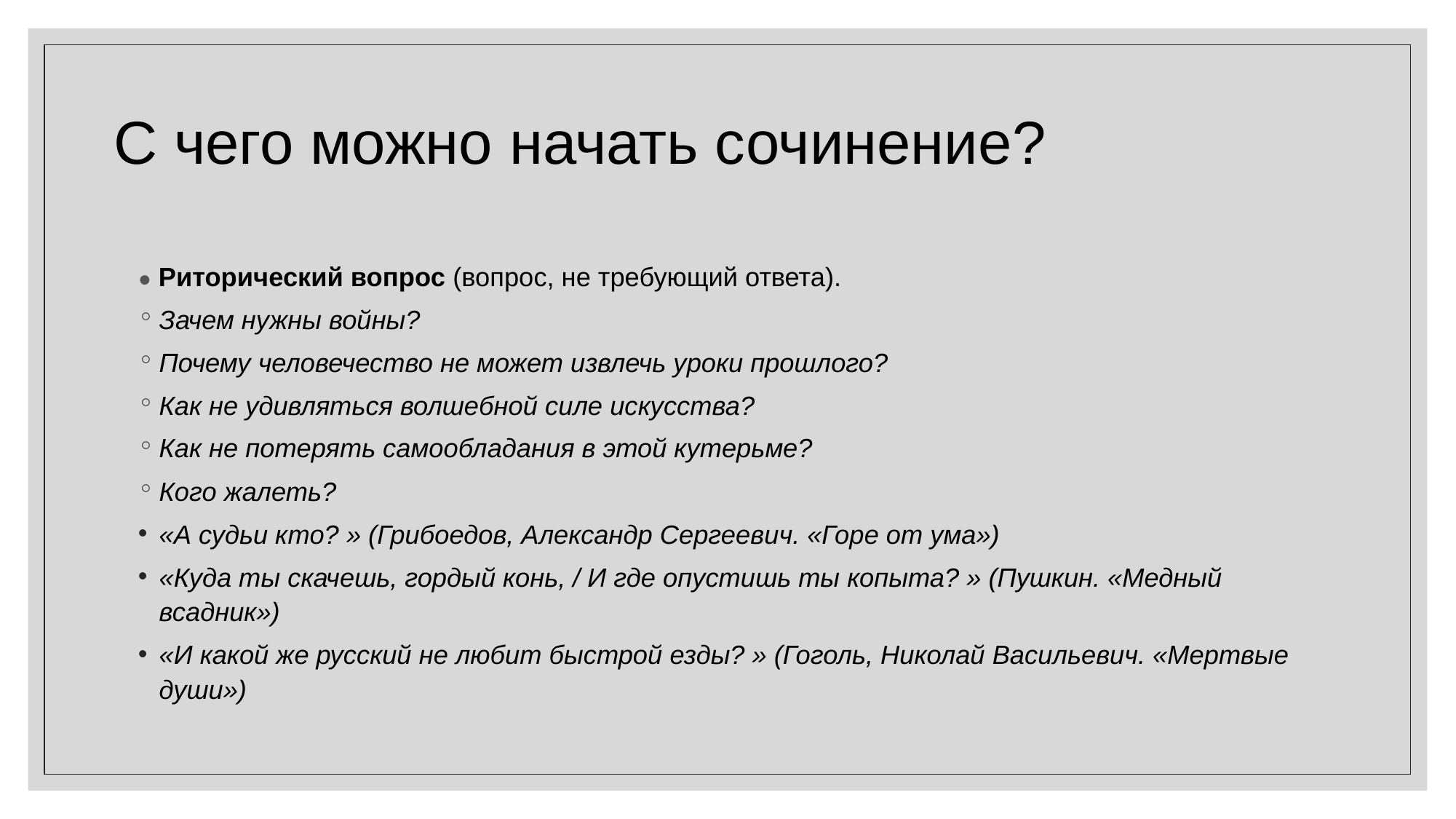

# С чего можно начать сочинение?
● Риторический вопрос (вопрос, не требующий ответа).
Зачем нужны войны?
Почему человечество не может извлечь уроки прошлого?
Как не удивляться волшебной силе искусства?
Как не потерять самообладания в этой кутерьме?
Кого жалеть?
«А судьи кто? » (Грибоедов, Александр Сергеевич. «Горе от ума»)
«Куда ты скачешь, гордый конь, / И где опустишь ты копыта? » (Пушкин. «Медный всадник»)
«И какой же русский не любит быстрой езды? » (Гоголь, Николай Васильевич. «Мертвые души»)